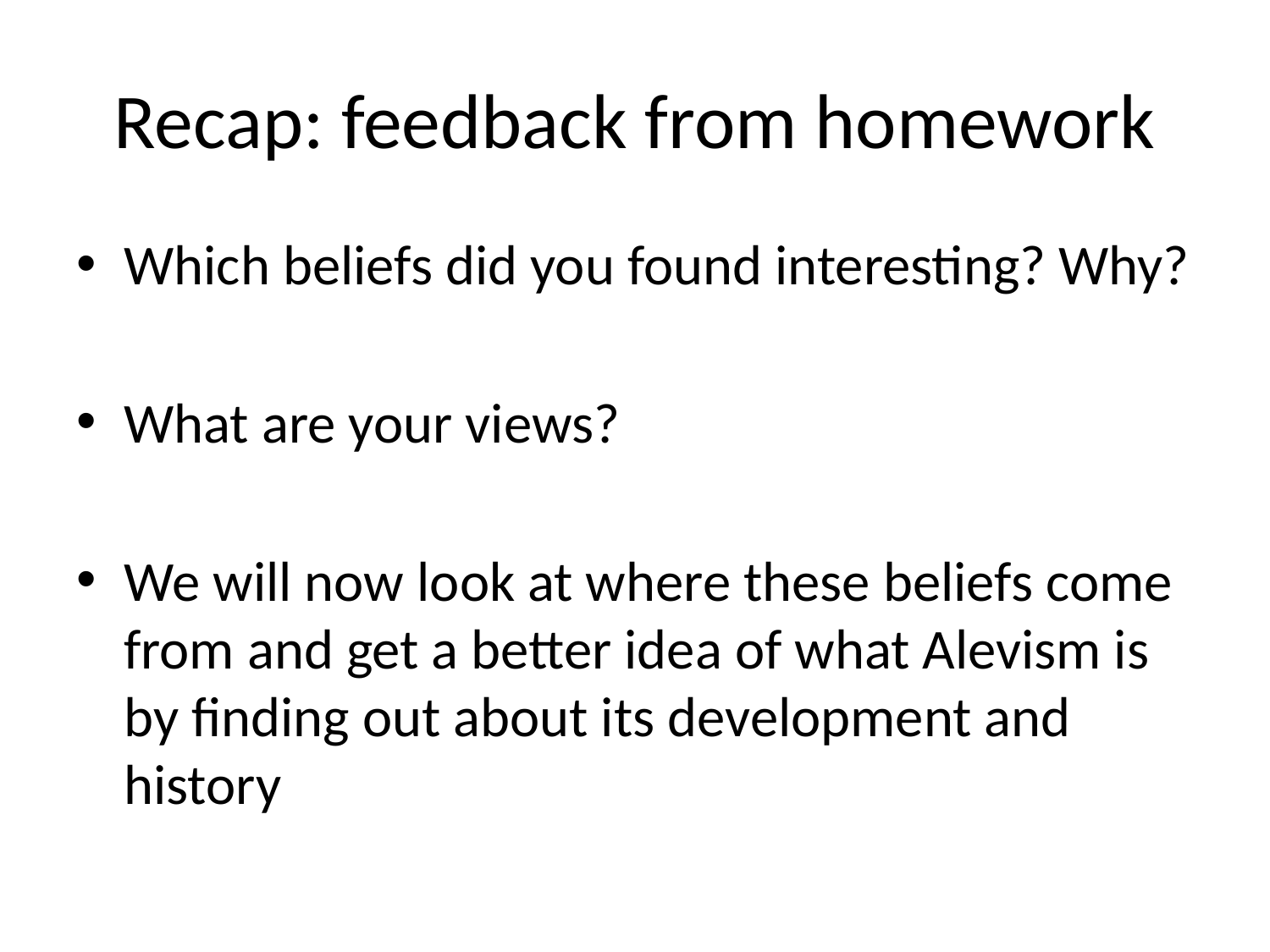

# Recap: feedback from homework
Which beliefs did you found interesting? Why?

What are your views?

We will now look at where these beliefs come from and get a better idea of what Alevism is by finding out about its development and history